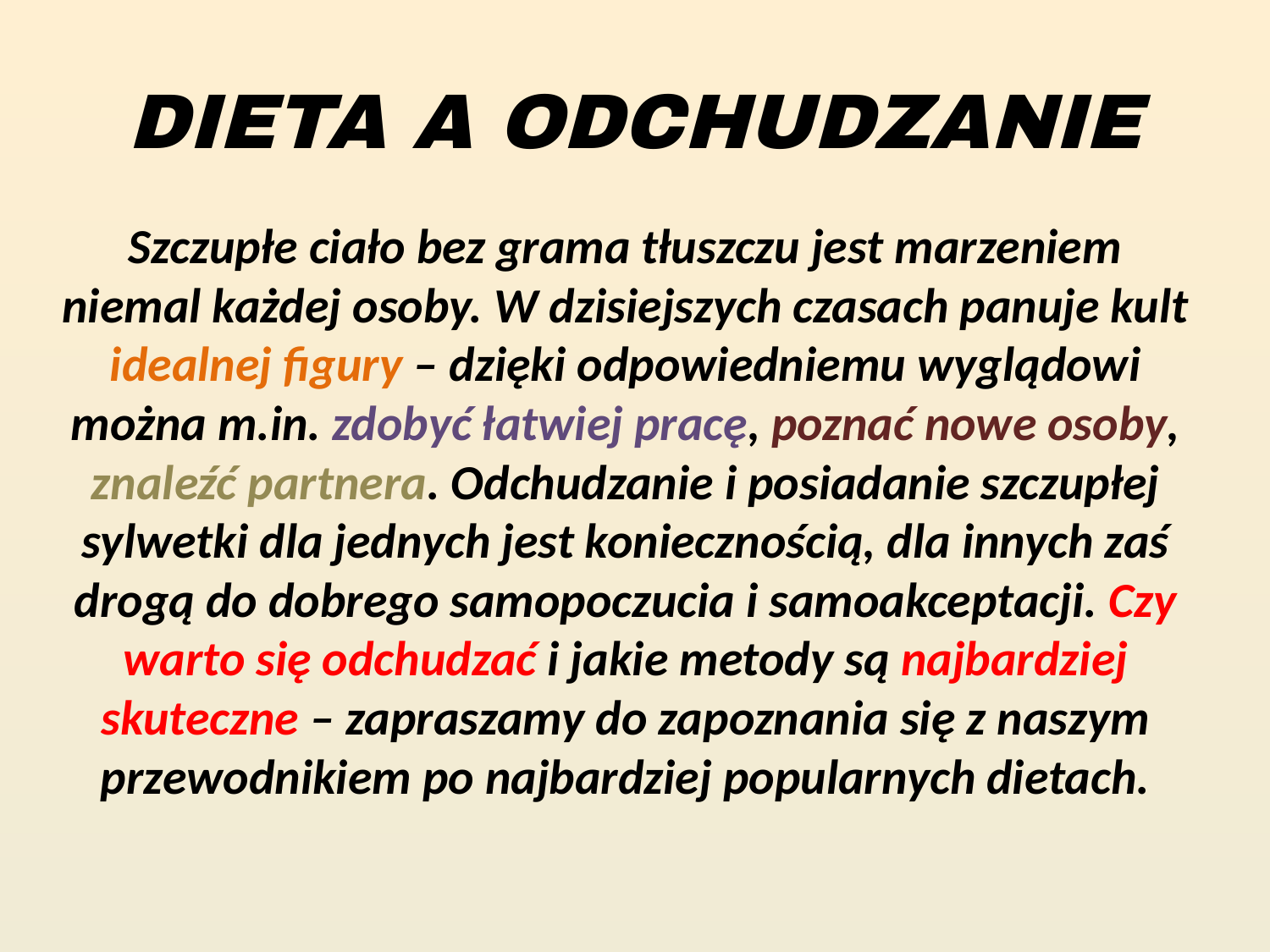

# DIETA A ODCHUDZANIE
    Szczupłe ciało bez grama tłuszczu jest marzeniem niemal każdej osoby. W dzisiejszych czasach panuje kult idealnej figury – dzięki odpowiedniemu wyglądowi można m.in. zdobyć łatwiej pracę, poznać nowe osoby, znaleźć partnera. Odchudzanie i posiadanie szczupłej sylwetki dla jednych jest koniecznością, dla innych zaś drogą do dobrego samopoczucia i samoakceptacji. Czy warto się odchudzać i jakie metody są najbardziej skuteczne – zapraszamy do zapoznania się z naszym przewodnikiem po najbardziej popularnych dietach.